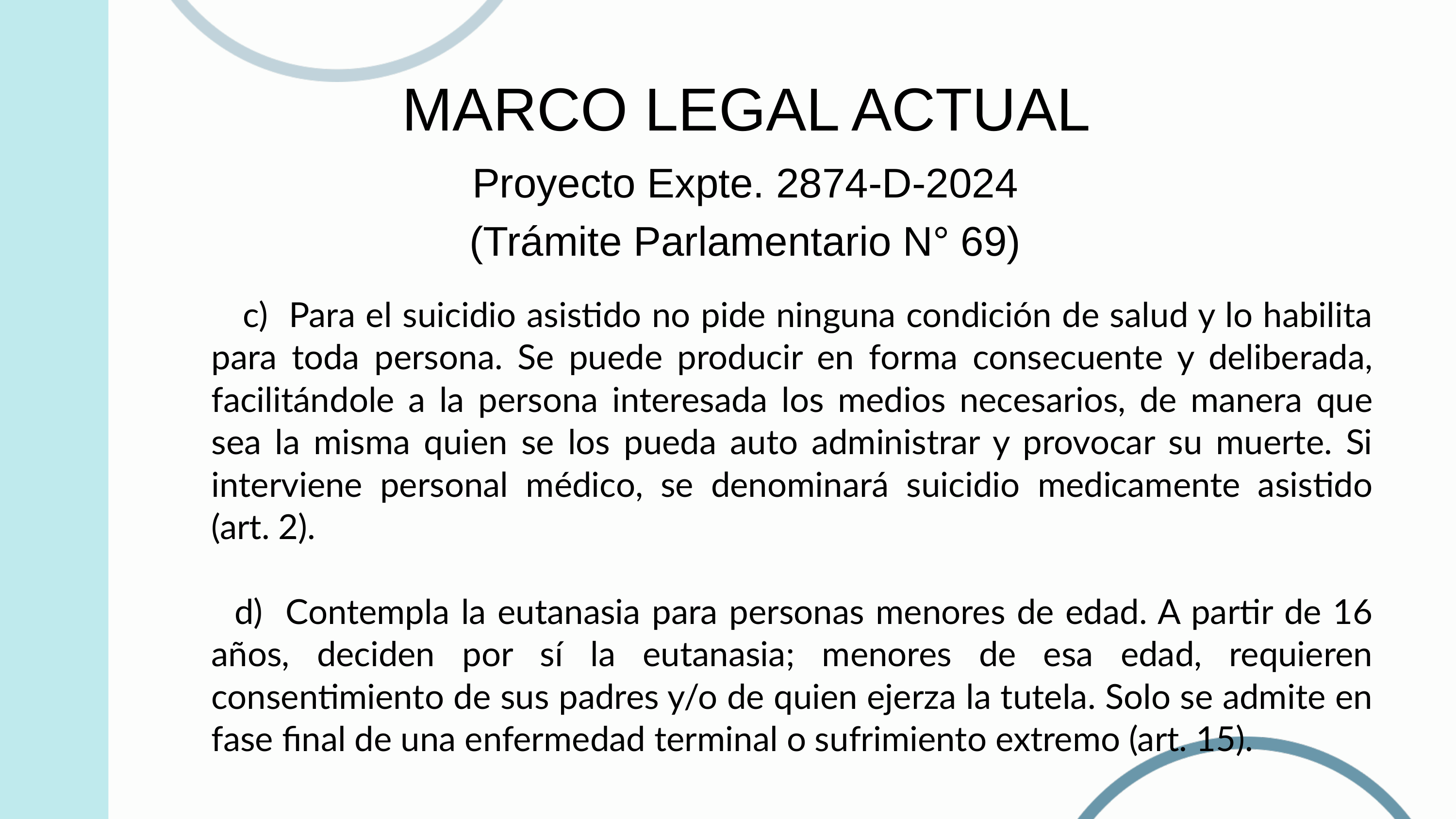

MARCO LEGAL ACTUAL
Proyecto Expte. 2874-D-2024 (Trámite Parlamentario N° 69)

   c)  Para el suicidio asistido no pide ninguna condición de salud y lo habilita para toda persona. Se puede producir en forma consecuente y deliberada, facilitándole a la persona interesada los medios necesarios, de manera que sea la misma quien se los pueda auto administrar y provocar su muerte. Si interviene personal médico, se denominará suicidio medicamente asistido (art. 2).

  d)  Contempla la eutanasia para personas menores de edad. A partir de 16 años, deciden por sí la eutanasia; menores de esa edad, requieren consentimiento de sus padres y/o de quien ejerza la tutela. Solo se admite en fase final de una enfermedad terminal o sufrimiento extremo (art. 15).